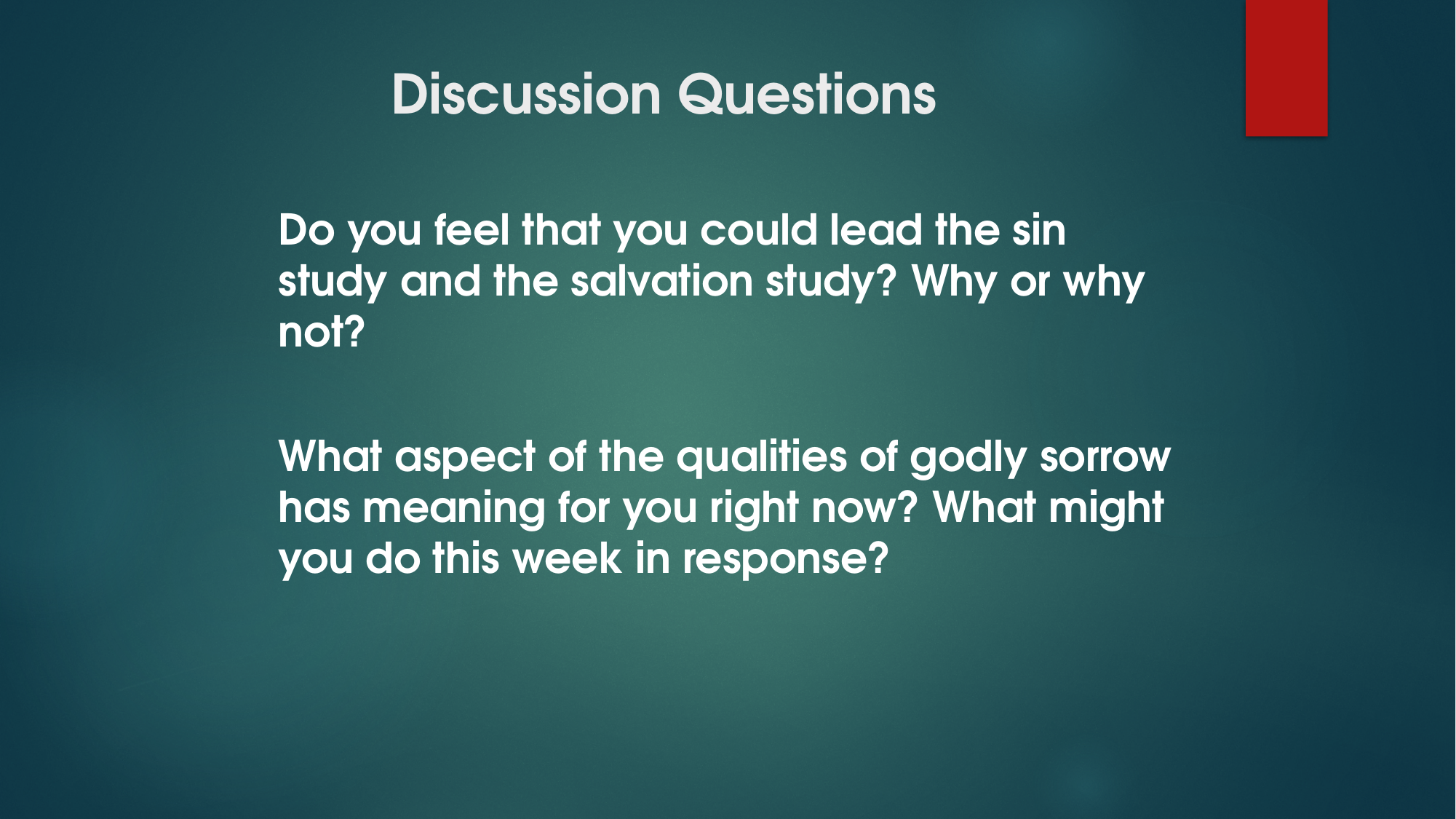

# Discussion Questions
Do you feel that you could lead the sin study and the salvation study? Why or why not?

What aspect of the qualities of godly sorrow has meaning for you right now? What might you do this week in response?